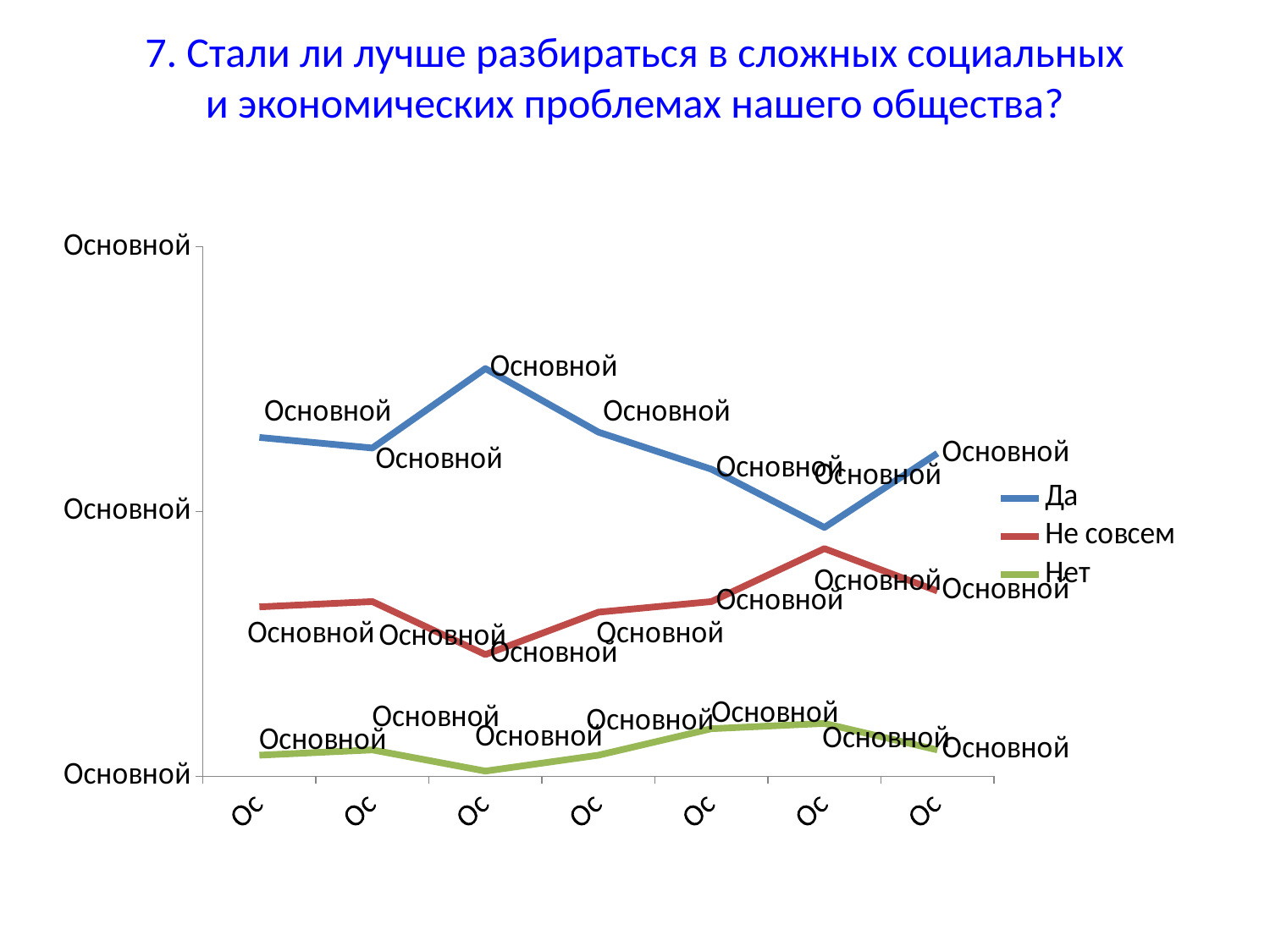

7. Стали ли лучше разбираться в сложных социальных
и экономических проблемах нашего общества?

### Chart

| Category | Да | Не совсем | Нет |
|---|---|---|---|
| 2010 | 64.0 | 32.0 | 4.0 |
| 2011 | 62.0 | 33.0 | 5.0 |
| 2012 | 77.0 | 23.0 | 1.0 |
| 2013 | 65.0 | 31.0 | 4.0 |
| 2014 | 58.0 | 33.0 | 9.0 |
| 2015 | 47.0 | 43.0 | 10.0 |
| 2016 | 61.0 | 35.0 | 5.0 |